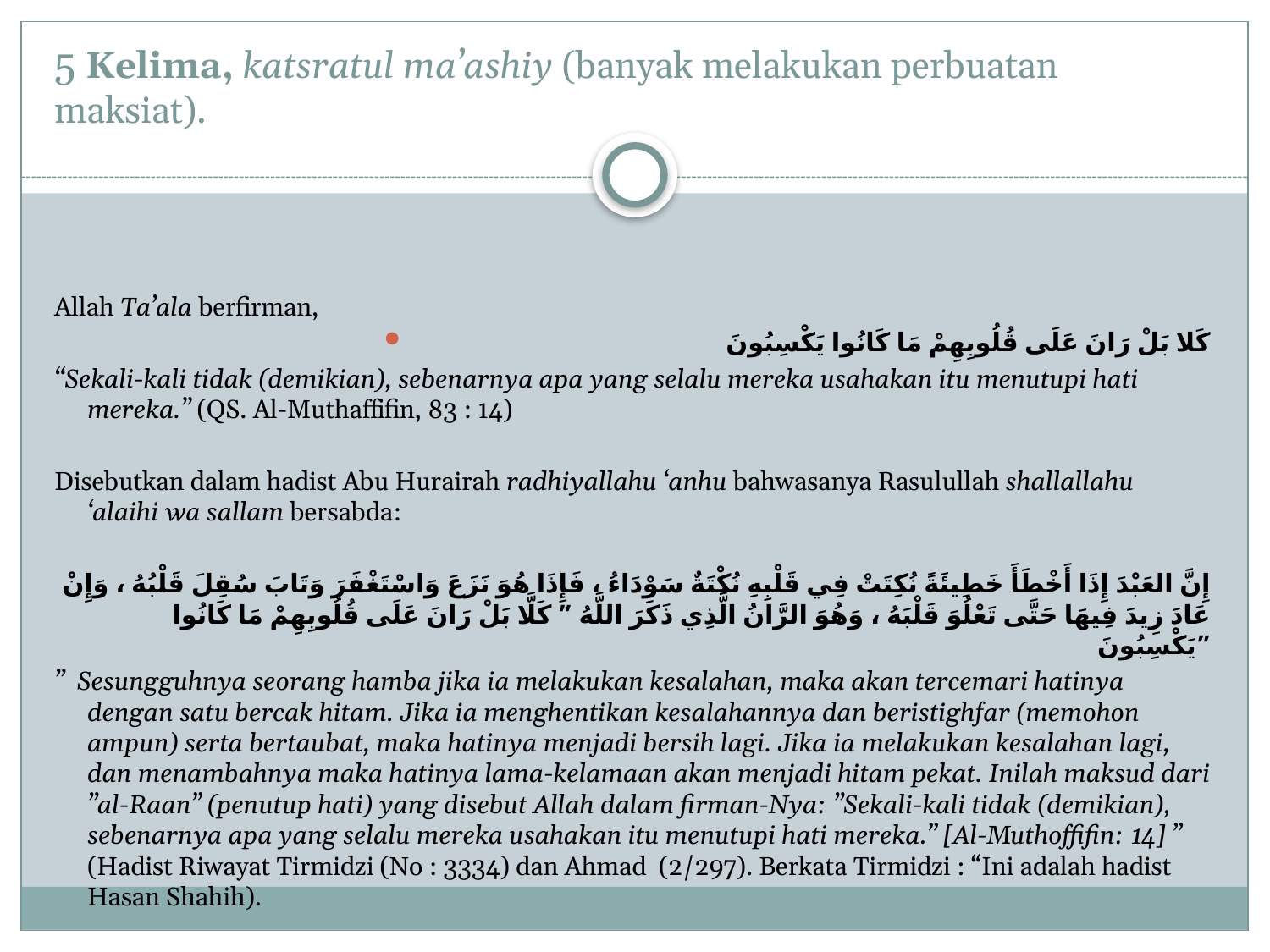

# 5 Kelima, katsratul ma’ashiy (banyak melakukan perbuatan maksiat).

Allah Ta’ala berfirman,
كَلا بَلْ رَانَ عَلَى قُلُوبِهِمْ مَا كَانُوا يَكْسِبُونَ
“Sekali-kali tidak (demikian), sebenarnya apa yang selalu mereka usahakan itu menutupi hati mereka.” (QS. Al-Muthaffifin, 83 : 14)

Disebutkan dalam hadist Abu Hurairah radhiyallahu ‘anhu bahwasanya Rasulullah shallallahu ‘alaihi wa sallam bersabda:

إِنَّ العَبْدَ إِذَا أَخْطَأَ خَطِيئَةً نُكِتَتْ فِي قَلْبِهِ نُكْتَةٌ سَوْدَاءُ ، فَإِذَا هُوَ نَزَعَ وَاسْتَغْفَرَ وَتَابَ سُقِلَ قَلْبُهُ ، وَإِنْ عَادَ زِيدَ فِيهَا حَتَّى تَعْلُوَ قَلْبَهُ ، وَهُوَ الرَّانُ الَّذِي ذَكَرَ اللَّهُ ” كَلَّا بَلْ رَانَ عَلَى قُلُوبِهِمْ مَا كَانُوا يَكْسِبُونَ”
”  Sesungguhnya seorang hamba jika ia melakukan kesalahan, maka akan tercemari hatinya dengan satu bercak hitam. Jika ia menghentikan kesalahannya dan beristighfar (memohon ampun) serta bertaubat, maka hatinya menjadi bersih lagi. Jika ia melakukan kesalahan lagi, dan menambahnya maka hatinya lama-kelamaan akan menjadi hitam pekat. Inilah maksud dari ”al-Raan” (penutup hati) yang disebut Allah dalam firman-Nya: ”Sekali-kali tidak (demikian), sebenarnya apa yang selalu mereka usahakan itu menutupi hati mereka.” [Al-Muthoffifin: 14] ” (Hadist Riwayat Tirmidzi (No : 3334) dan Ahmad  (2/297). Berkata Tirmidzi : “Ini adalah hadist Hasan Shahih).